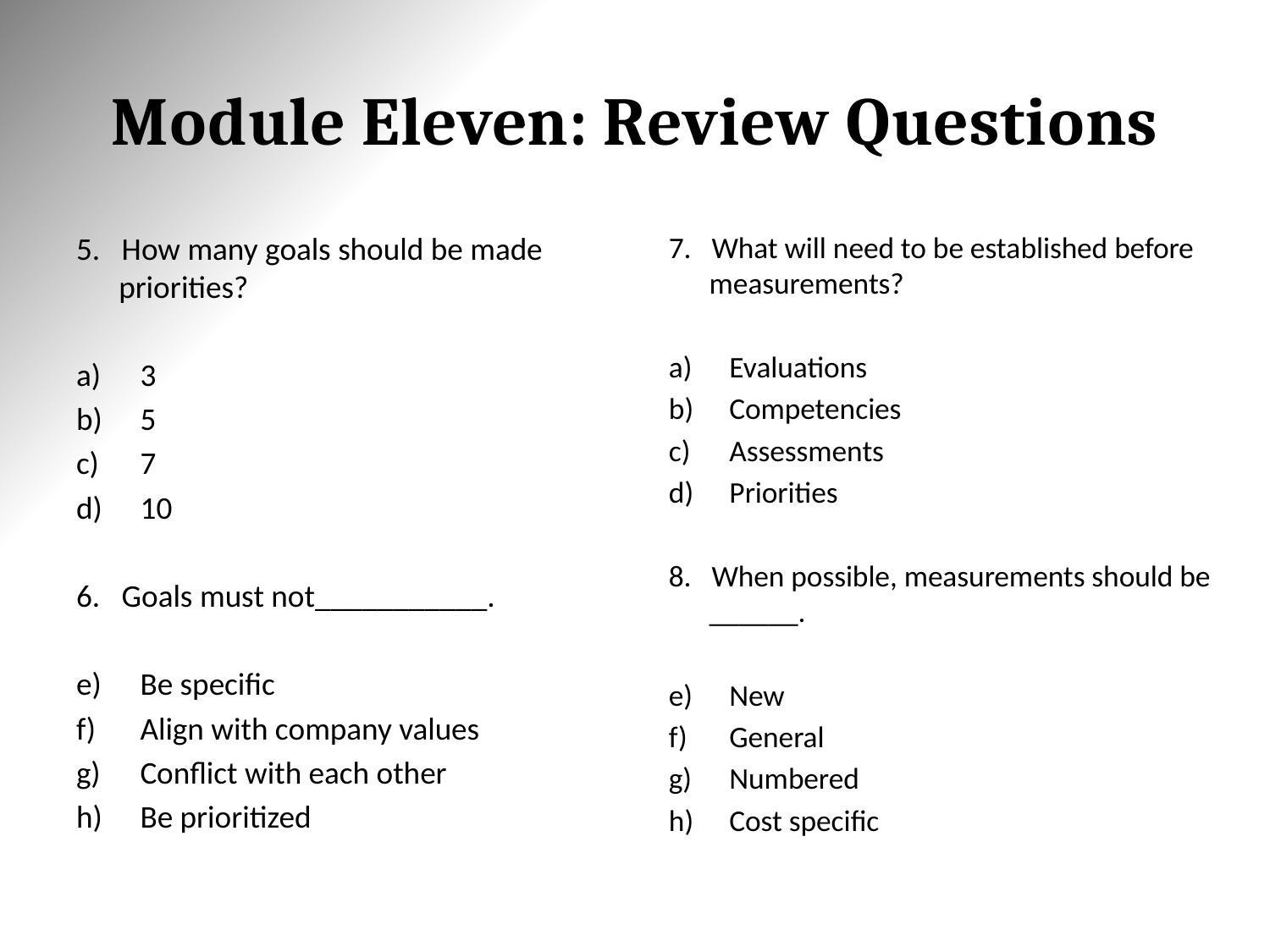

# Module Eleven: Review Questions
5.   How many goals should be made priorities?

3
5
7
10

6.   Goals must not___________.

Be specific
Align with company values
Conflict with each other
Be prioritized

7.   What will need to be established before measurements?

Evaluations
Competencies
Assessments
Priorities

8.   When possible, measurements should be ______.

New
General
Numbered
Cost specific